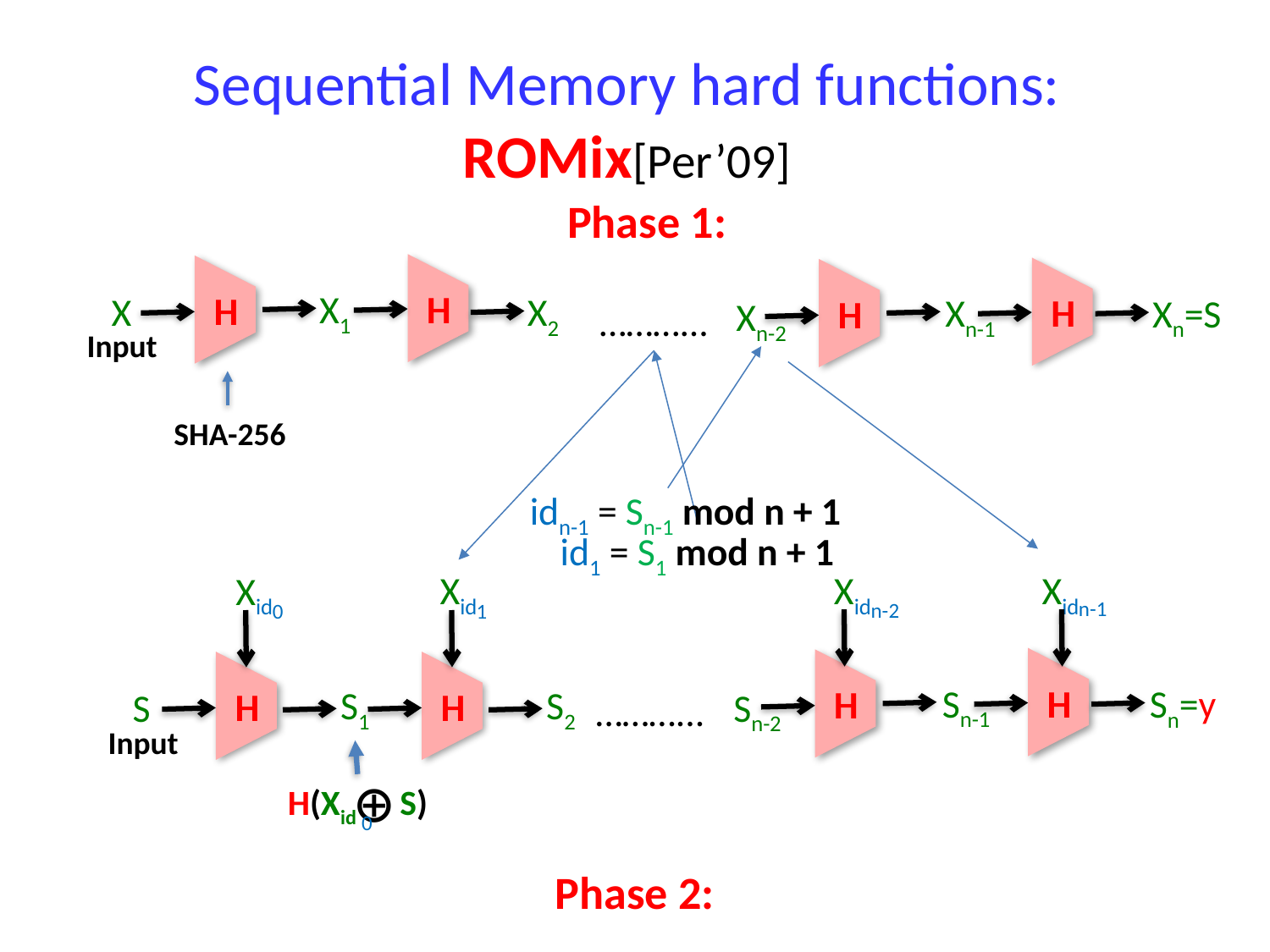

# Sequential Memory hard functions: ROMix[Per’09]
Phase 1:

H

H

H

H
X1
X
X2
Xn-1
Xn=S
Xn-2
………...
Input
SHA-256
idn-1 = Sn-1 mod n + 1
id1 = S1 mod n + 1
Xid
Xid
Xid
Xid
n-1
n-2
1
0

H

H

H

H
Sn-1
Sn=y
S1
S2
Sn-2
S
………...
Input
H(Xid⨁ S)
0
Phase 2: